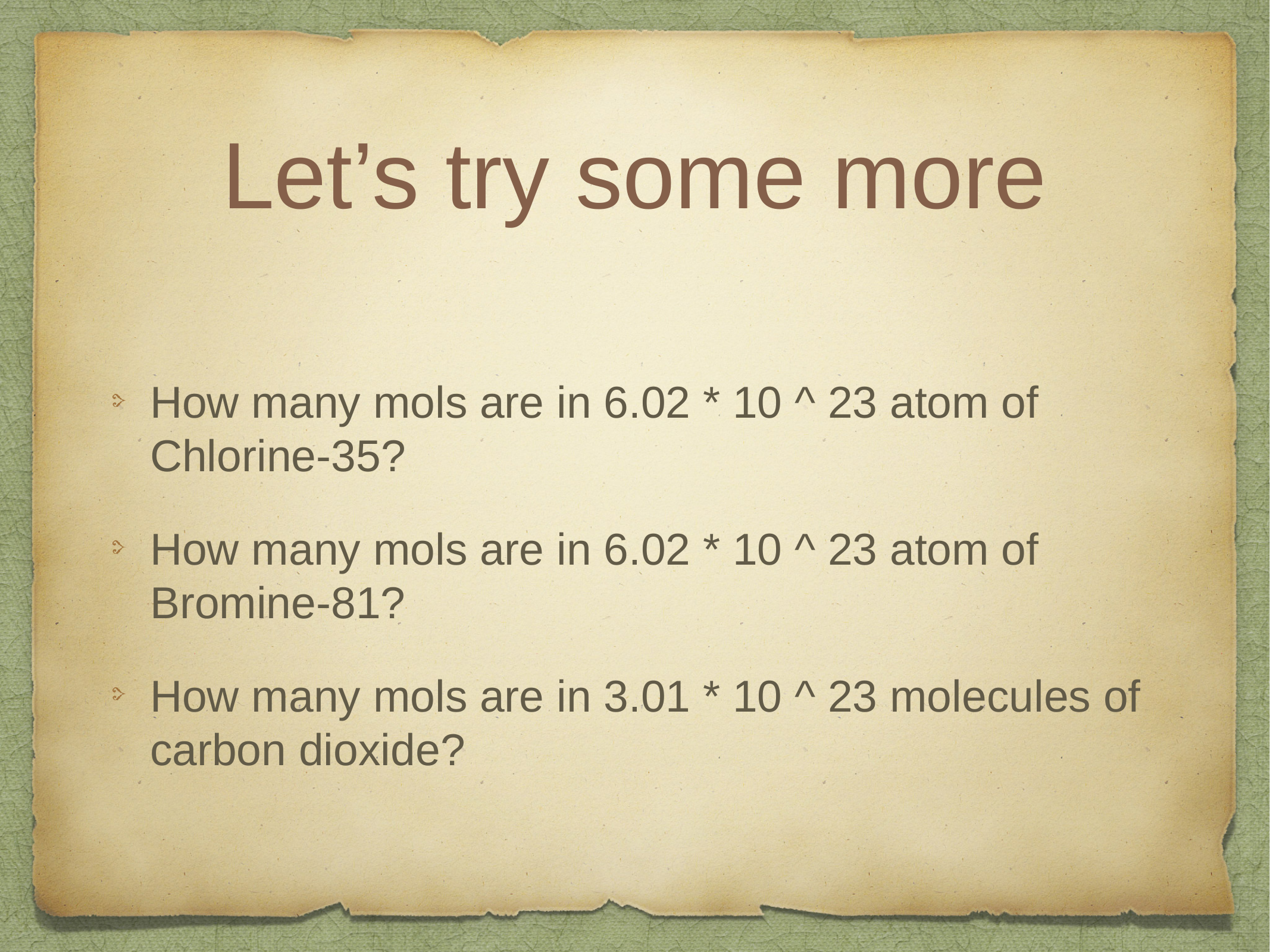

# Let’s try some more
How many mols are in 6.02 * 10 ^ 23 atom of Chlorine-35?
How many mols are in 6.02 * 10 ^ 23 atom of Bromine-81?
How many mols are in 3.01 * 10 ^ 23 molecules of carbon dioxide?